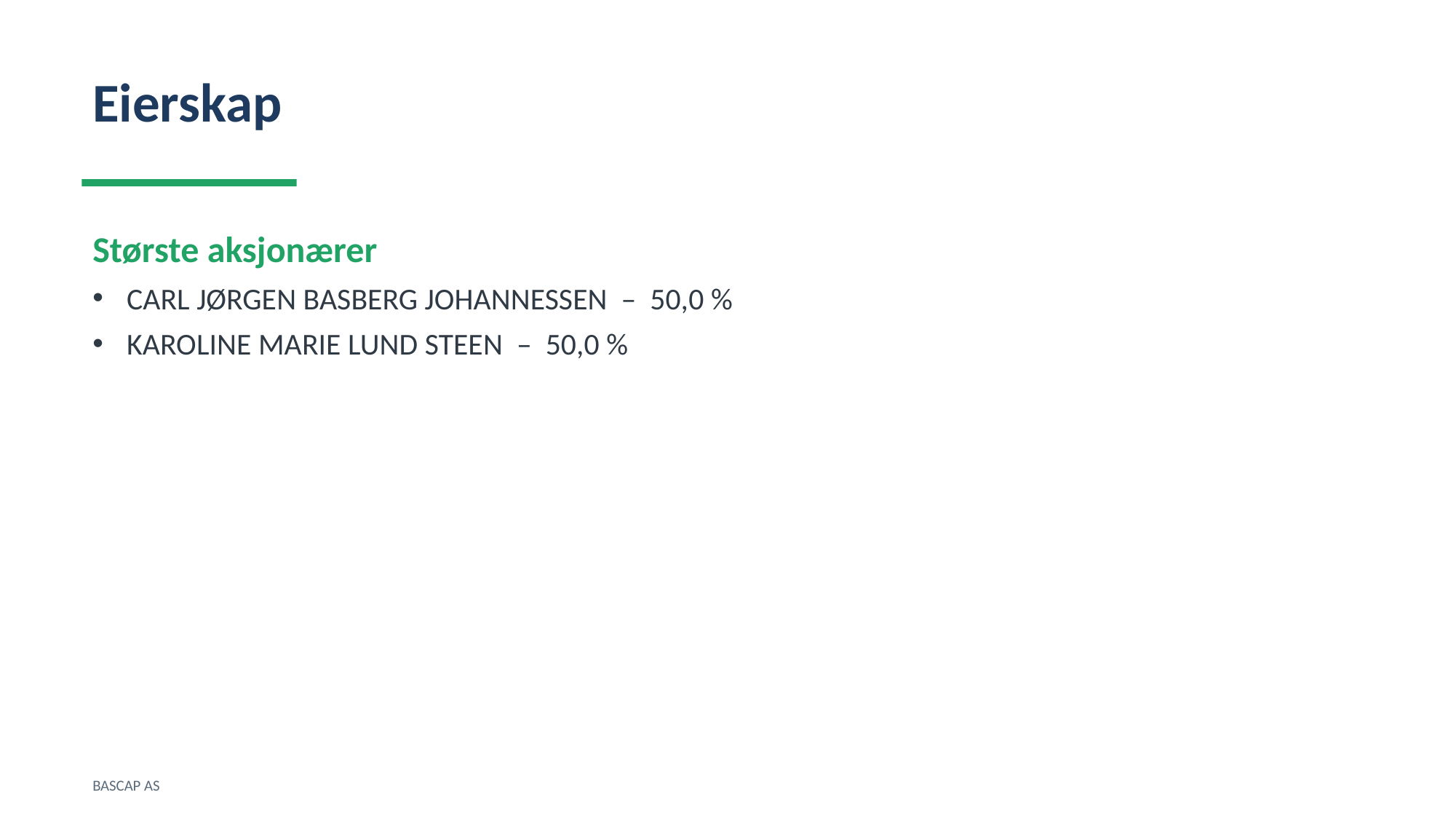

Eierskap

Største aksjonærer
CARL JØRGEN BASBERG JOHANNESSEN  –  50,0 %
KAROLINE MARIE LUND STEEN  –  50,0 %
BASCAP AS